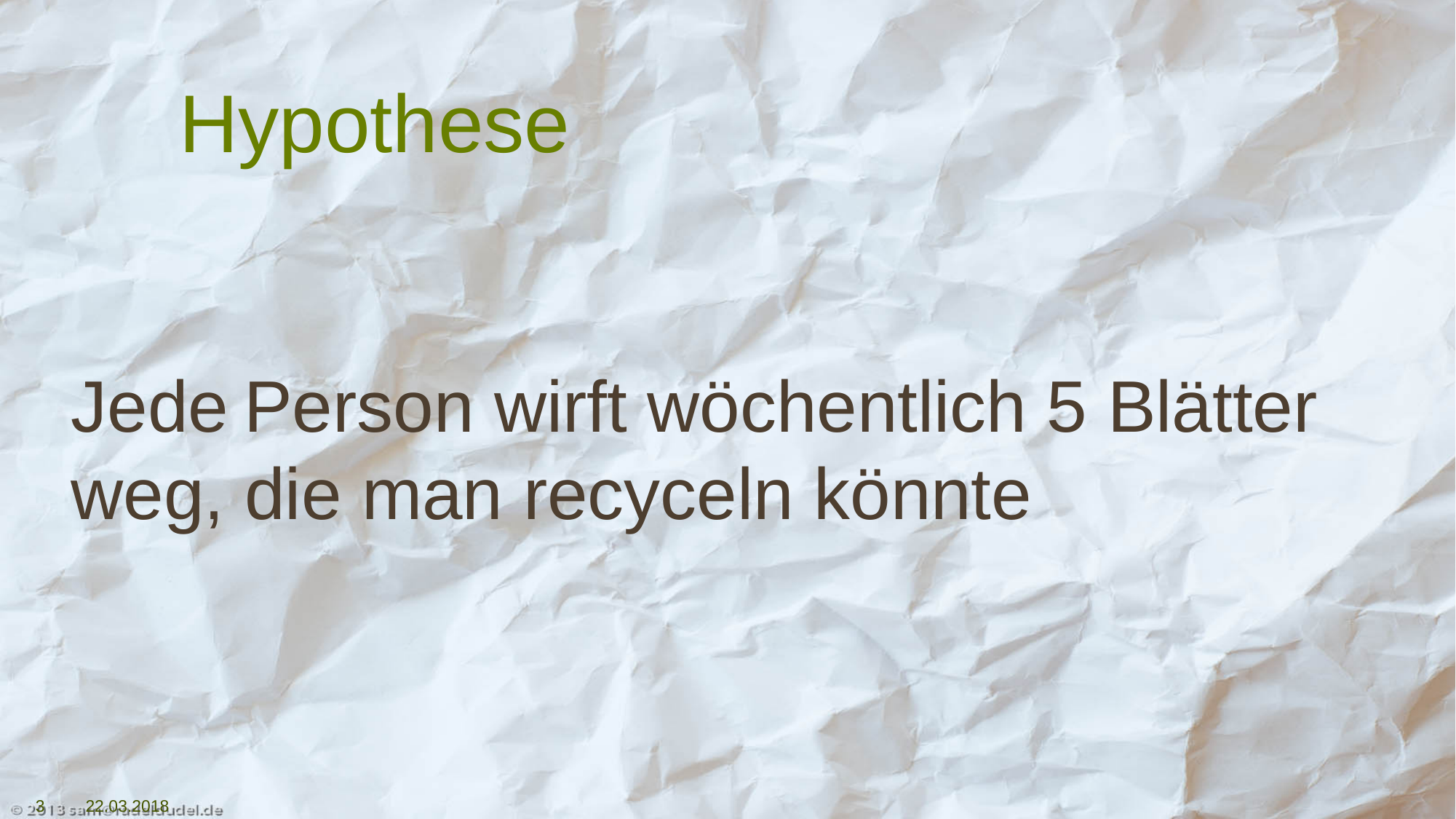

# Hypothese
Jede Person wirft wöchentlich 5 Blätter weg, die man recyceln könnte
3
22.03.2018